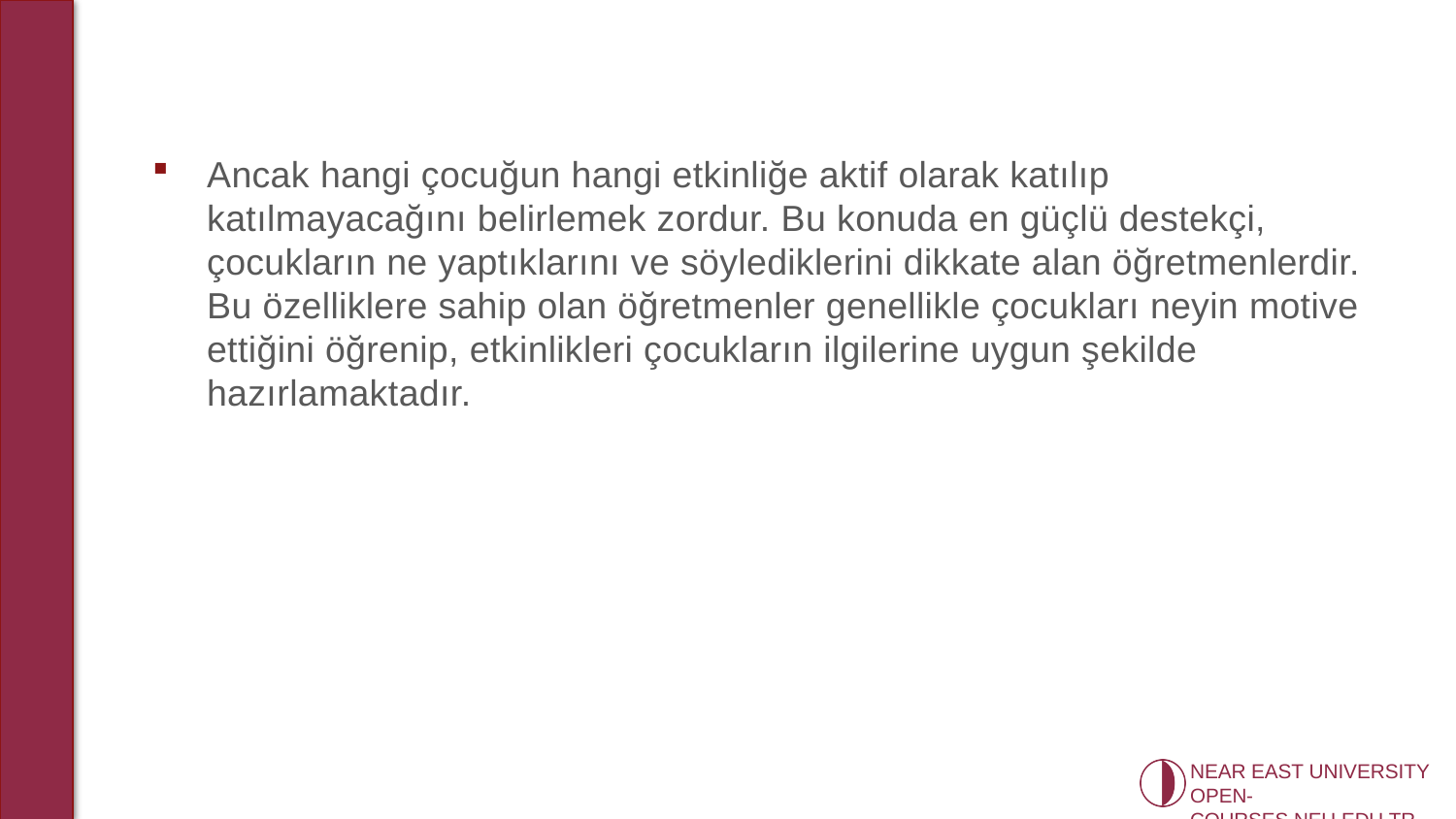

Ancak hangi çocuğun hangi etkinliğe aktif olarak katılıp katılmayacağını belirlemek zordur. Bu konuda en güçlü destekçi, çocukların ne yaptıklarını ve söylediklerini dikkate alan öğretmenlerdir. Bu özelliklere sahip olan öğretmenler genellikle çocukları neyin motive ettiğini öğrenip, etkinlikleri çocukların ilgilerine uygun şekilde hazırlamaktadır.